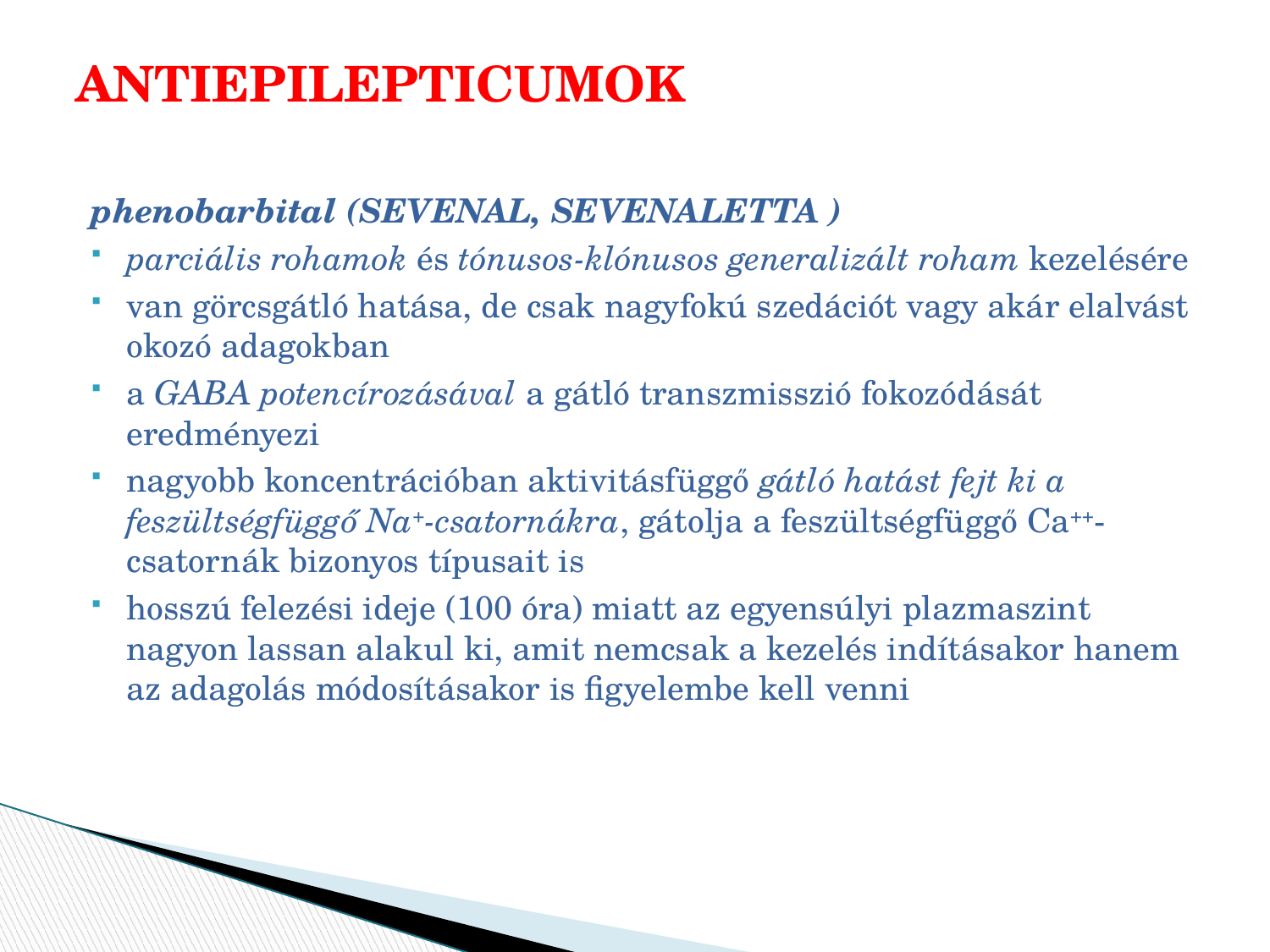

# ANTIEPILEPTICUMOK

phenobarbital (SEVENAL, SEVENALETTA )
parciális rohamok és tónusos-klónusos generalizált roham kezelésére
van görcsgátló hatása, de csak nagyfokú szedációt vagy akár elalvást okozó adagokban
a GABA potencírozásával a gátló transzmisszió fokozódását eredményezi
nagyobb koncentrációban aktivitásfüggő gátló hatást fejt ki a feszültségfüggő Na+-csatornákra, gátolja a feszültségfüggő Ca++-csatornák bizonyos típusait is
hosszú felezési ideje (100 óra) miatt az egyensúlyi plazmaszint nagyon lassan alakul ki, amit nemcsak a kezelés indításakor hanem az adagolás módosításakor is figyelembe kell venni